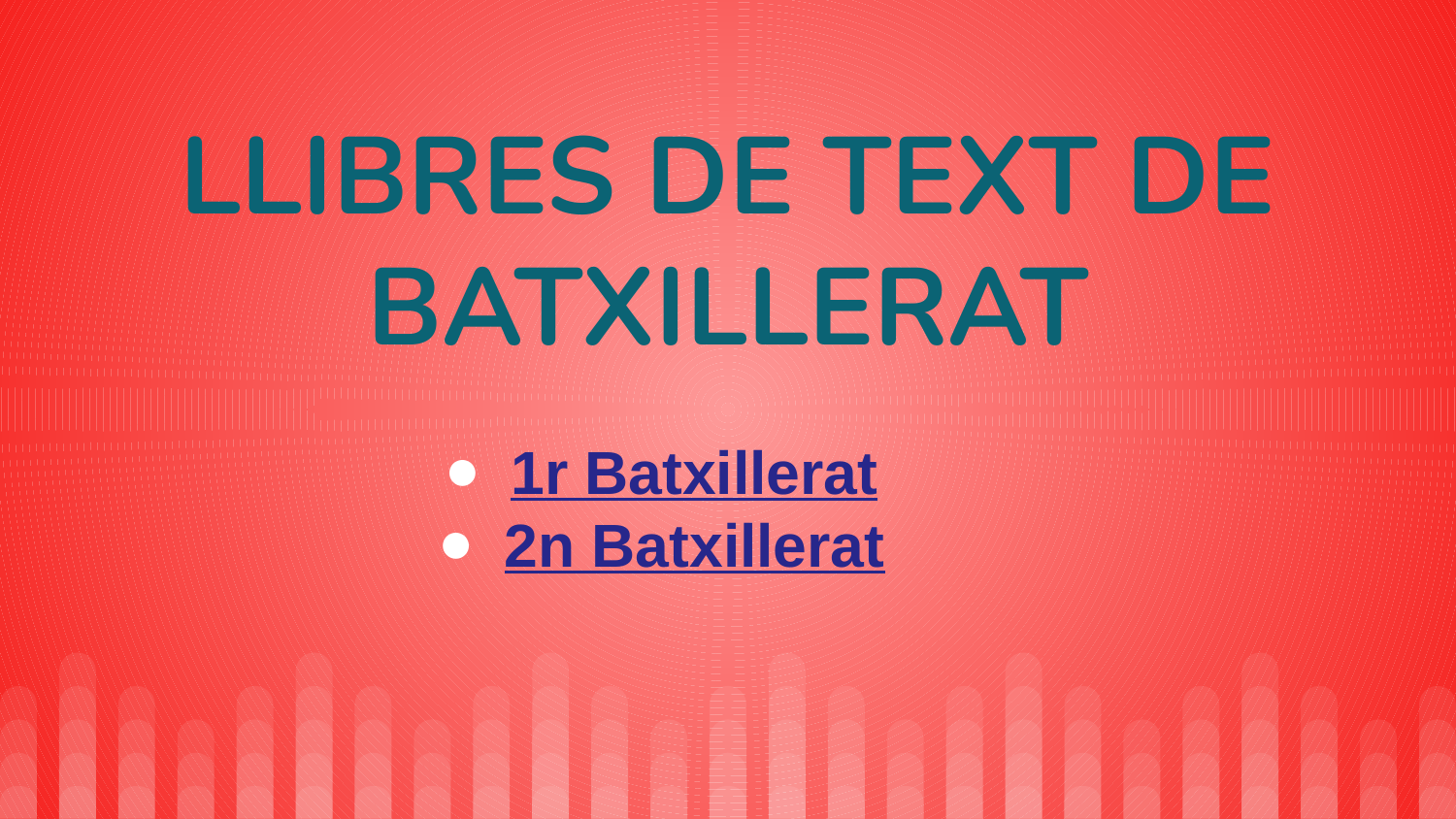

LLIBRES DE TEXT DE BATXILLERAT
# 1r Batxillerat
2n Batxillerat